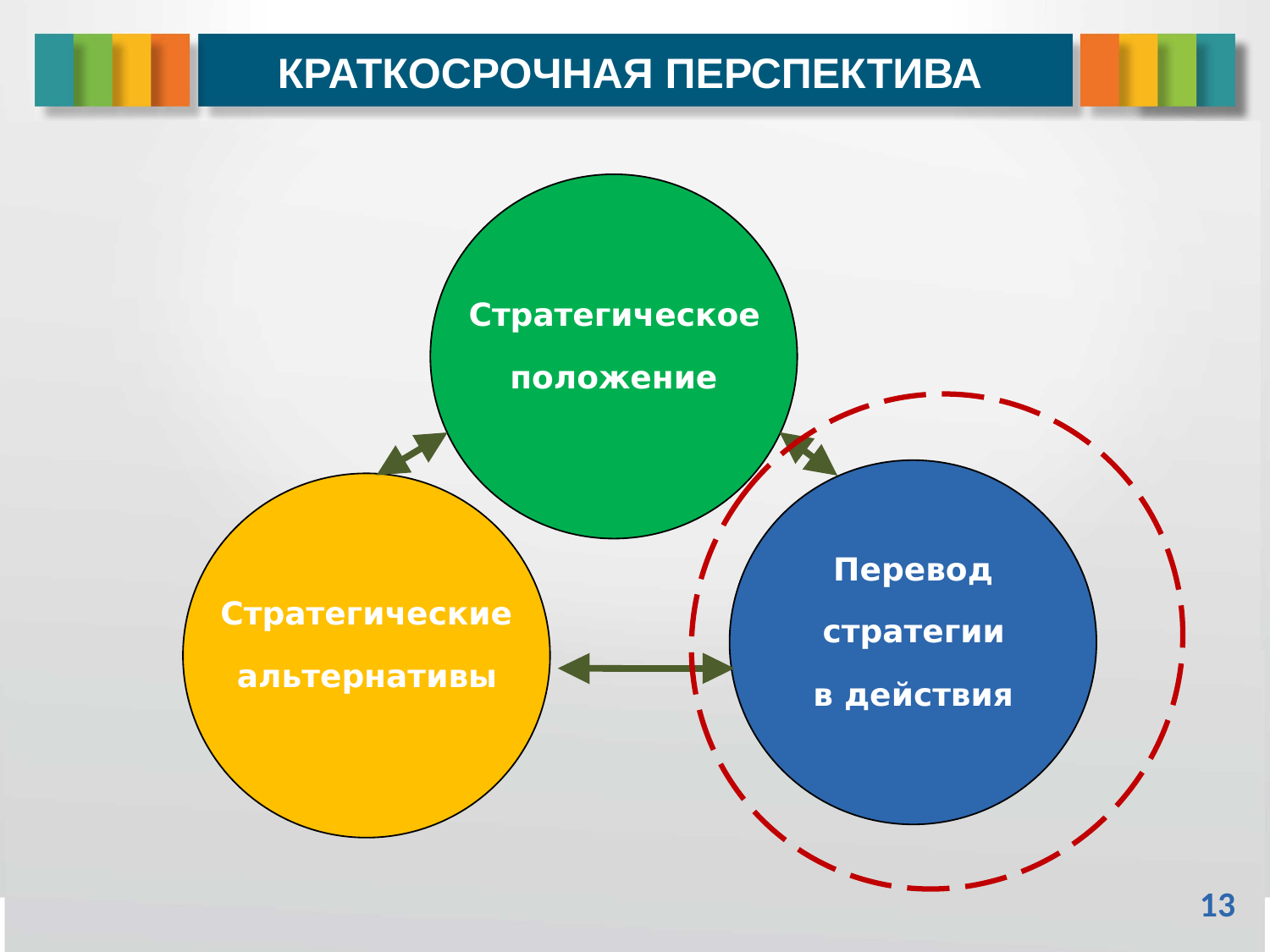

# КРАТКОСРОЧНАЯ ПЕРСПЕКТИВА

Стратегическое
положение

Перевод
Стратегические
стратегии

альтернативы

в действия